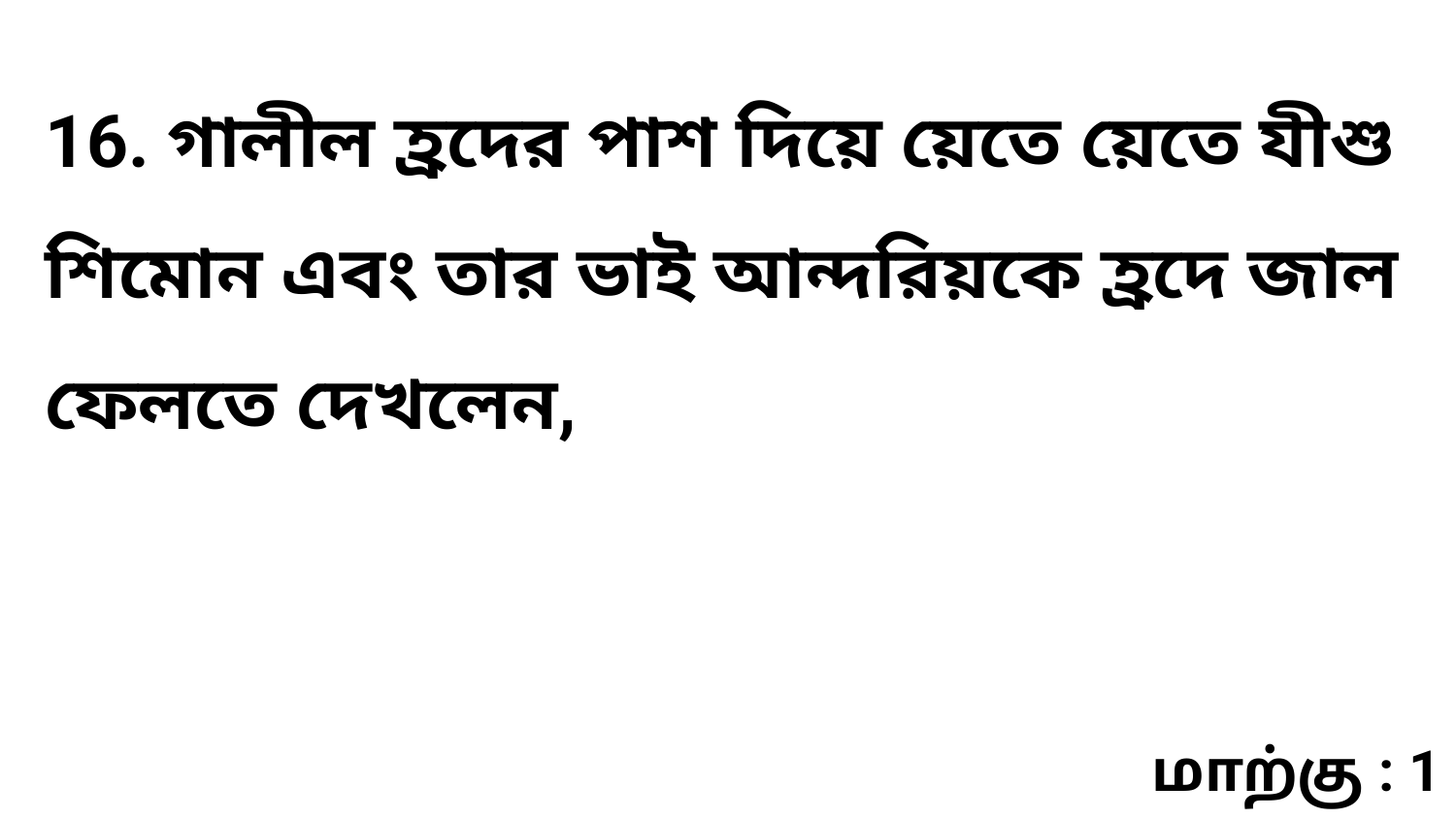

16. গালীল হ্রদের পাশ দিয়ে য়েতে য়েতে যীশু শিমোন এবং তার ভাই আন্দরিয়কে হ্রদে জাল ফেলতে দেখলেন,
மாற்கு : 1